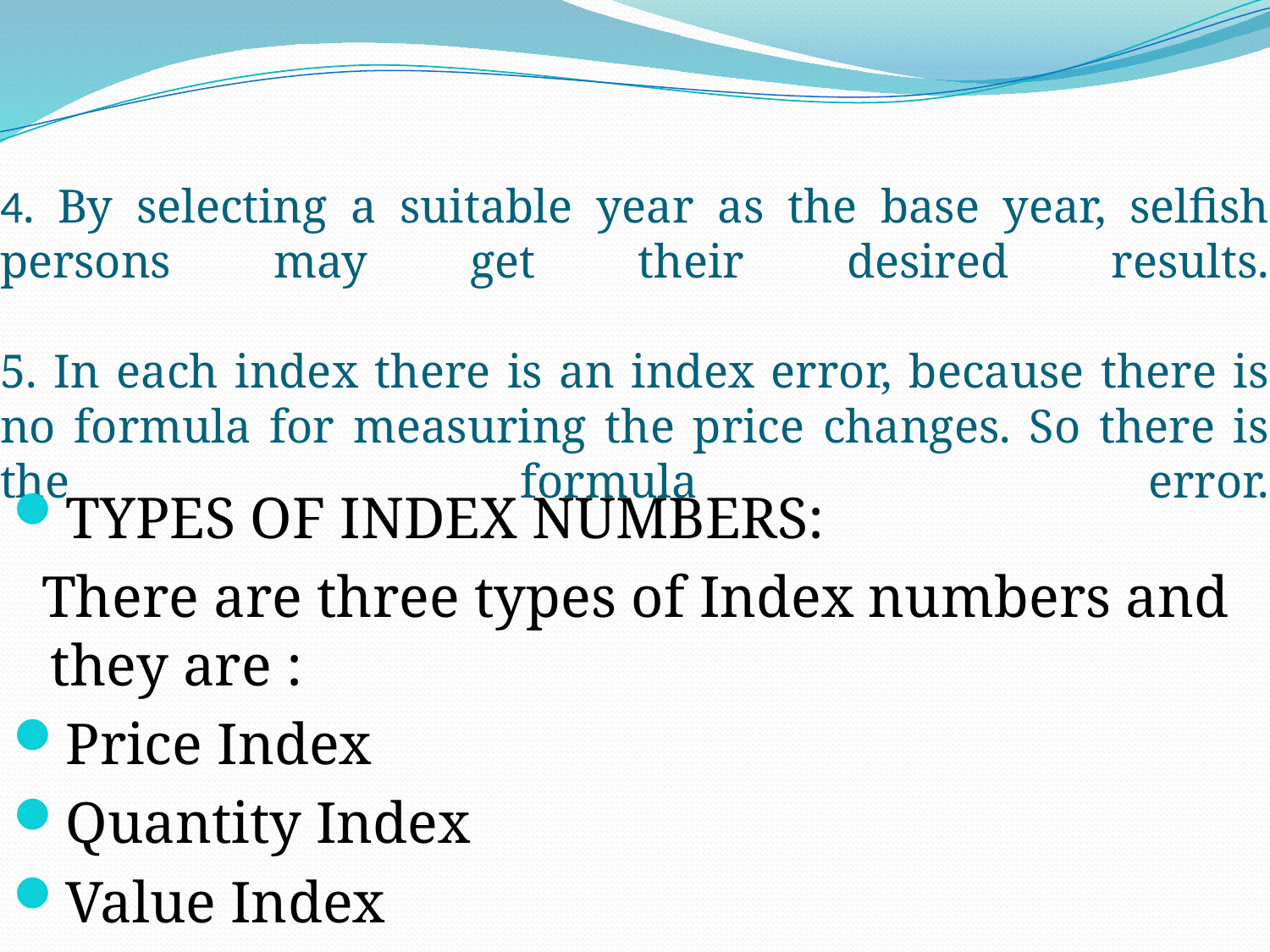

# 4. By selecting a suitable year as the base year, selfish persons may get their desired results. 5. In each index there is an index error, because there is no formula for measuring the price changes. So there is the formula error.
TYPES OF INDEX NUMBERS:
  There are three types of Index numbers and they are :
Price Index
Quantity Index
Value Index